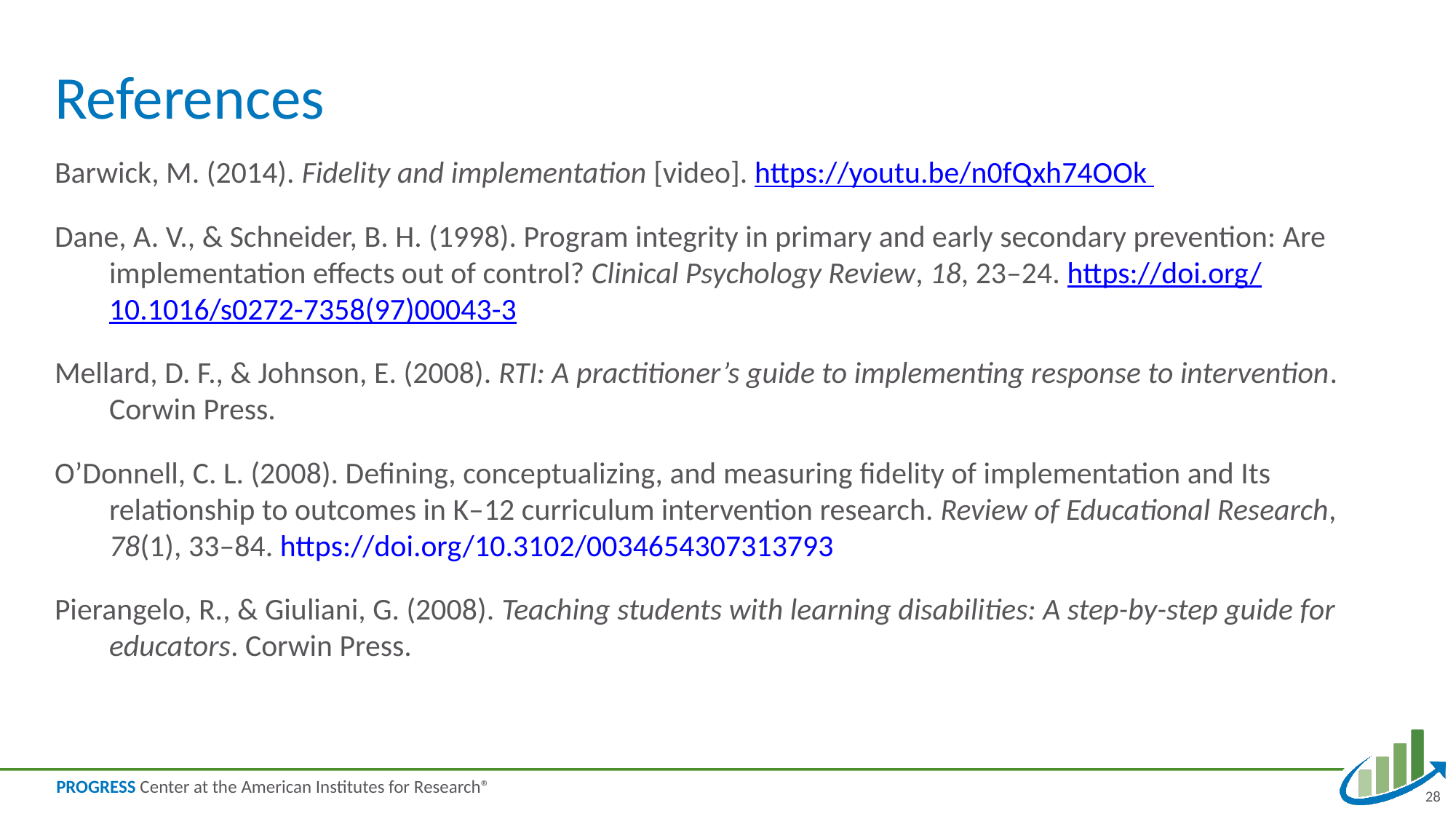

# References
Barwick, M. (2014). Fidelity and implementation [video]. https://youtu.be/n0fQxh74OOk ​
Dane, A. V., & Schneider, B. H. (1998). Program integrity in primary and early secondary prevention: Are implementation effects out of control? Clinical Psychology Review, 18, 23–24.​ https://doi.org/10.1016/s0272-7358(97)00043-3
Mellard, D. F., & Johnson, E. (2008). RTI: A practitioner’s guide to implementing response to intervention. Corwin Press.​
O’Donnell, C. L. (2008). Defining, conceptualizing, and measuring fidelity of implementation and Its relationship to outcomes in K–12 curriculum intervention research. Review of Educational Research, 78(1), 33–84.​ https://doi.org/10.3102/0034654307313793
Pierangelo, R., & Giuliani, G. (2008). Teaching students with learning disabilities: A step-by-step guide for educators. Corwin Press.

28